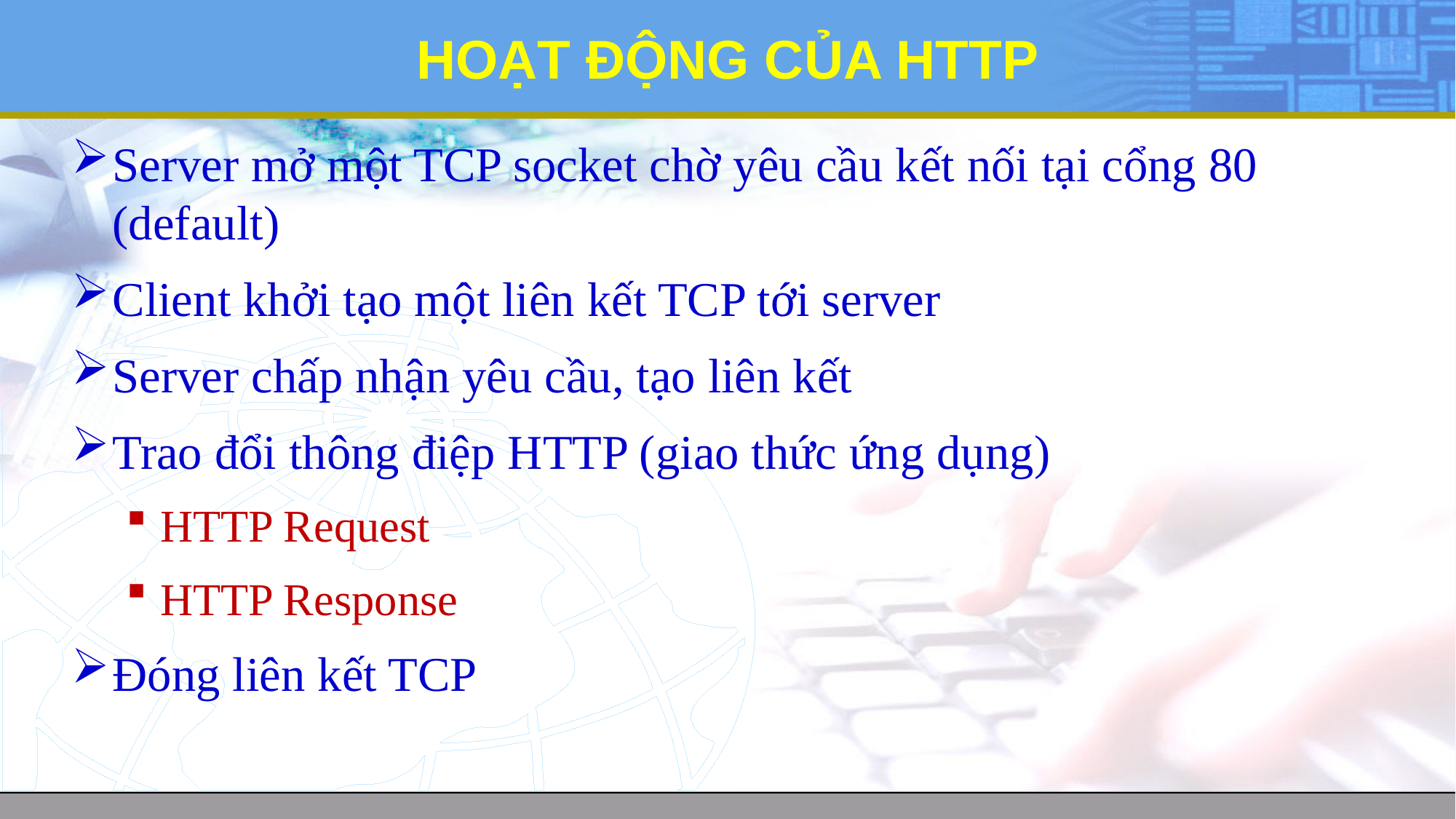

# HOẠT ĐỘNG CỦA HTTP
Server mở một TCP socket chờ yêu cầu kết nối tại cổng 80 (default)
Client khởi tạo một liên kết TCP tới server
Server chấp nhận yêu cầu, tạo liên kết
Trao đổi thông điệp HTTP (giao thức ứng dụng)
HTTP Request
HTTP Response
Đóng liên kết TCP